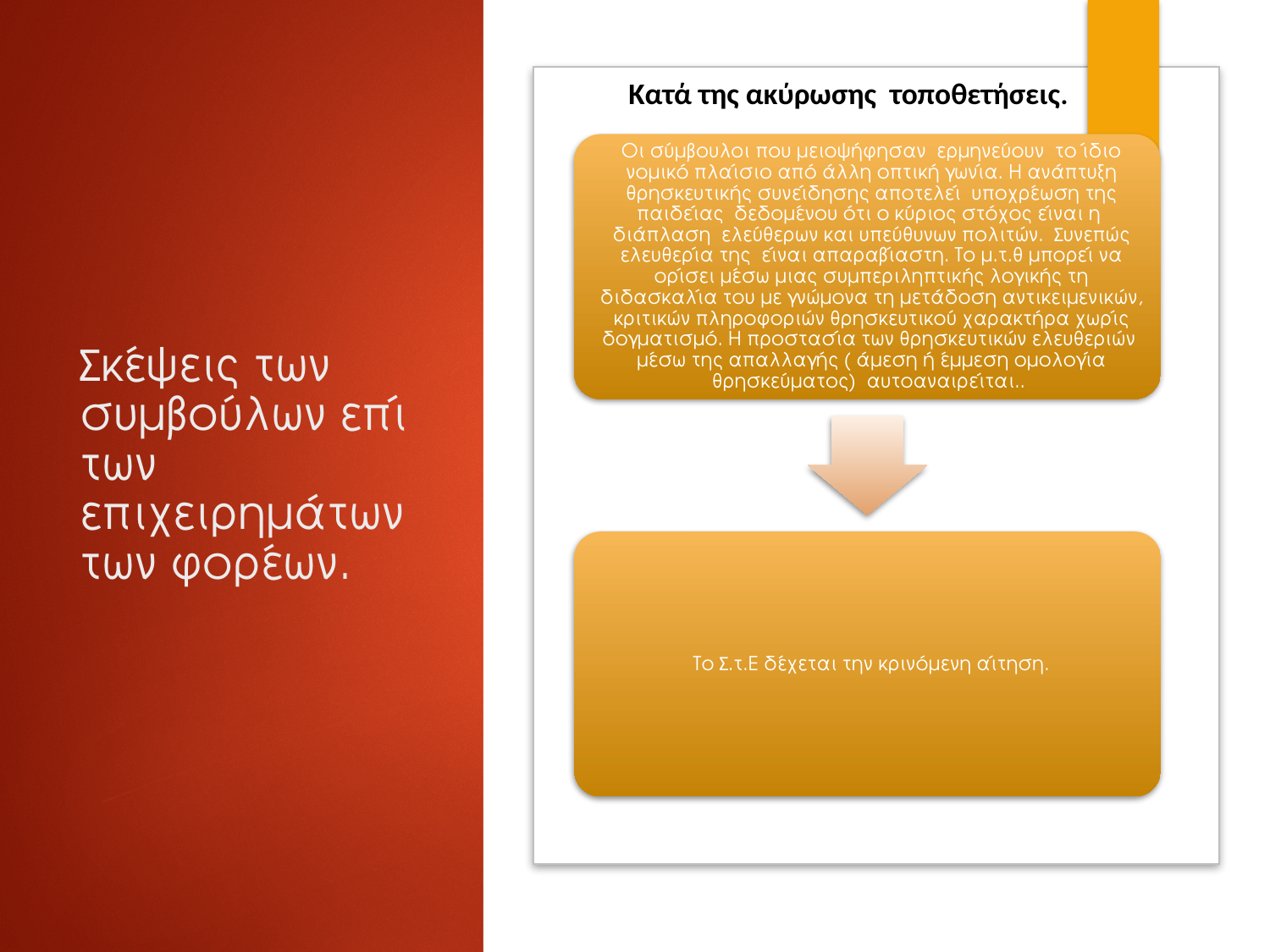

Κατά της ακύρωσης  τοποθετήσεις.
# Σκέψεις των συμβούλων επί των επιχειρημάτων των φορέων.
Οι σύμβουλοι που μειοψήφησαν  ερμηνεύουν  το ίδιο νομικό πλαίσιο από άλλη οπτική γωνία. Η ανάπτυξη θρησκευτικής συνείδησης αποτελεί  υποχρέωση της παιδείας  δεδομένου ότι ο κύριος στόχος είναι η  διάπλαση  ελεύθερων και υπεύθυνων πολιτών.  Συνεπώς ελευθερία της  είναι απαραβίαστη. Το μ.τ.θ μπορεί να ορίσει μέσω μιας συμπεριληπτικής λογικής τη διδασκαλία του με γνώμονα τη μετάδοση αντικειμενικών, κριτικών πληροφοριών θρησκευτικού χαρακτήρα χωρίς δογματισμό. Η προστασία των θρησκευτικών ελευθεριών  μέσω της απαλλαγής ( άμεση ή έμμεση ομολογία θρησκεύματος)  αυτοαναιρείται..

Το Σ.τ.Ε δέχεται την κρινόμενη αίτηση.